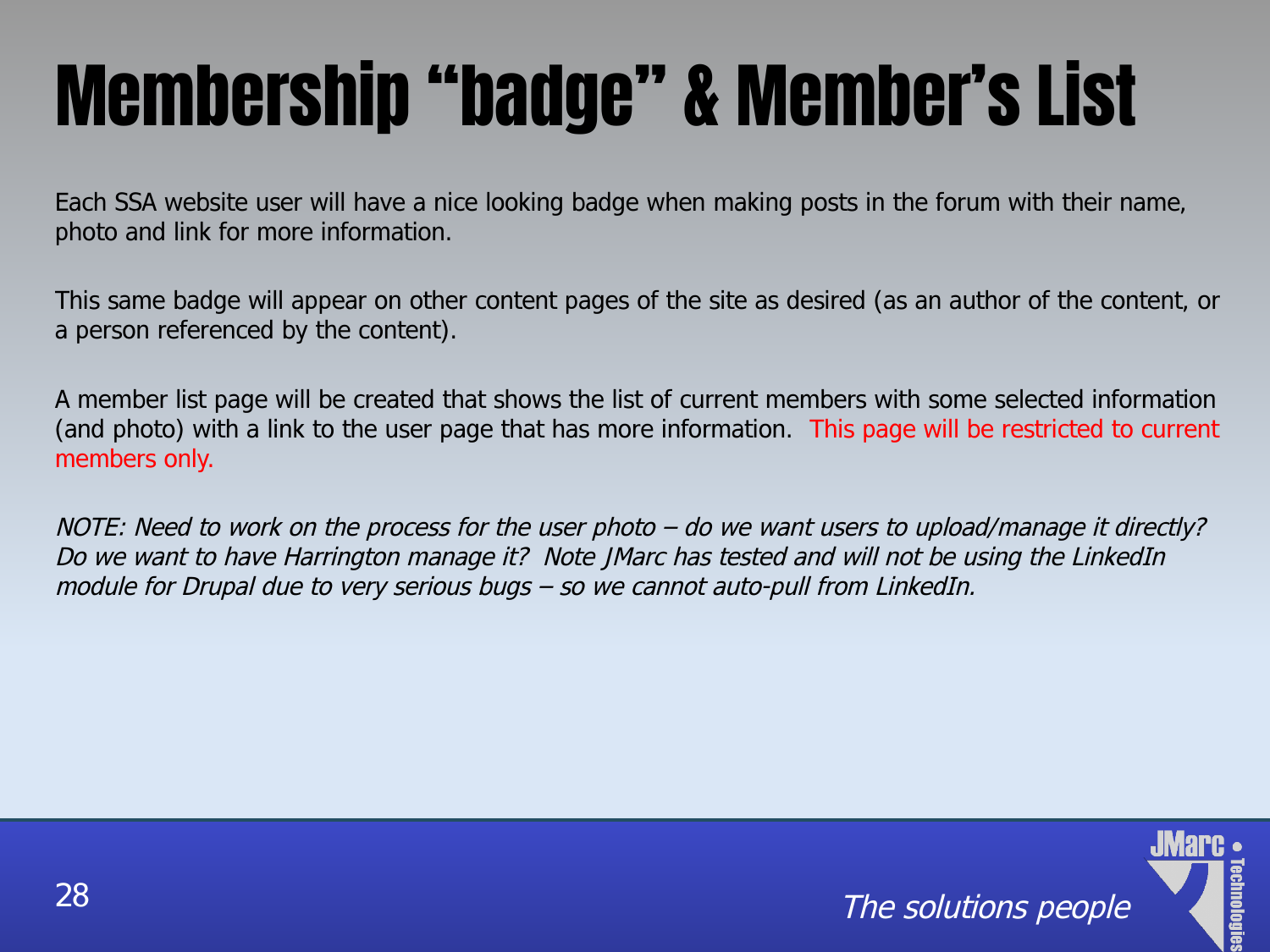

# Membership “badge” & Member’s List

Each SSA website user will have a nice looking badge when making posts in the forum with their name, photo and link for more information.

This same badge will appear on other content pages of the site as desired (as an author of the content, or a person referenced by the content).

A member list page will be created that shows the list of current members with some selected information (and photo) with a link to the user page that has more information.  This page will be restricted to current members only.

NOTE: Need to work on the process for the user photo – do we want users to upload/manage it directly?  Do we want to have Harrington manage it?  Note JMarc has tested and will not be using the LinkedIn module for Drupal due to very serious bugs – so we cannot auto-pull from LinkedIn.
28